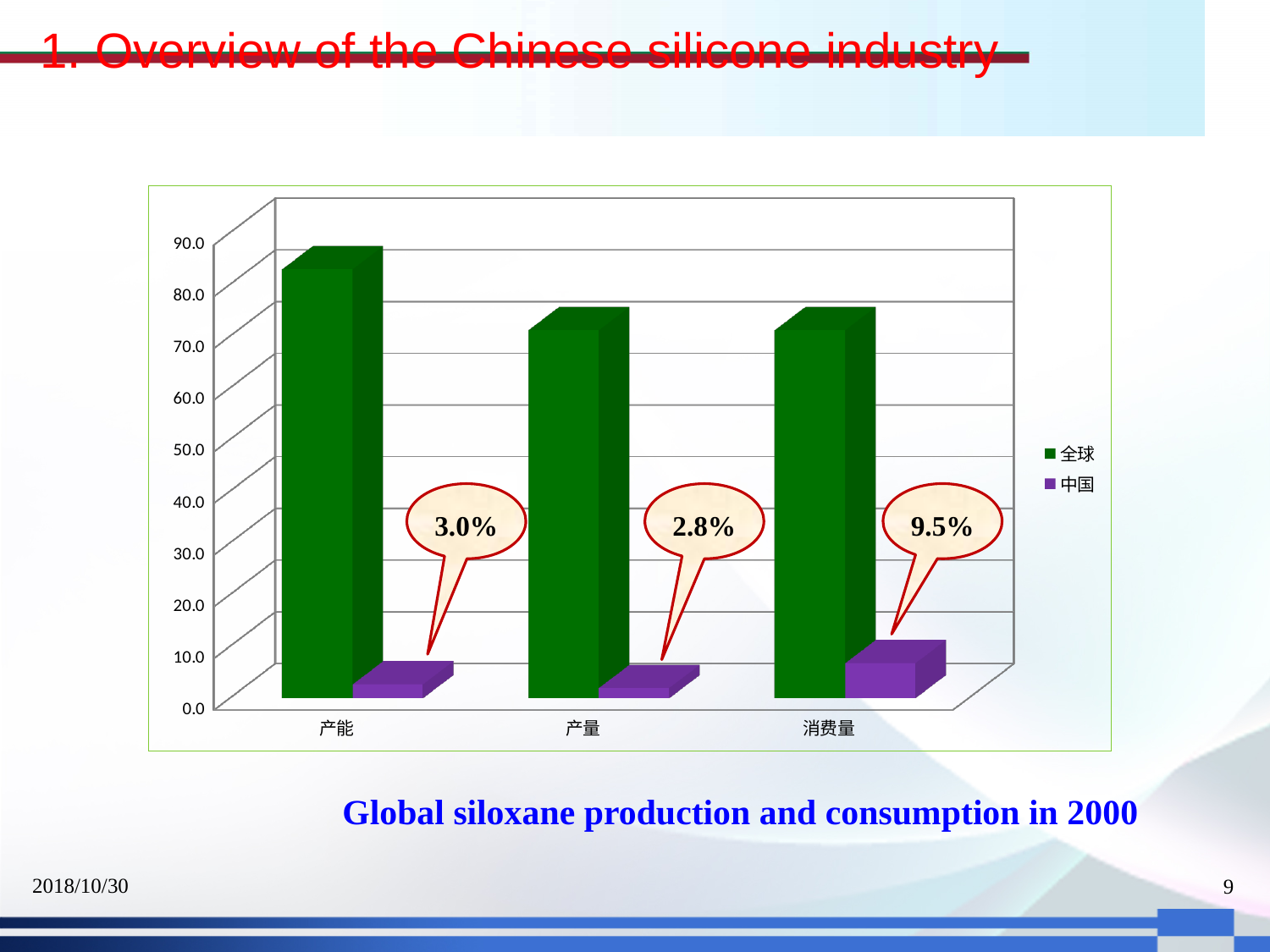

1. Overview of the Chinese silicone industry

[unsupported chart]

3.0%
2.8%
9.5%
Global siloxane production and consumption in 2000